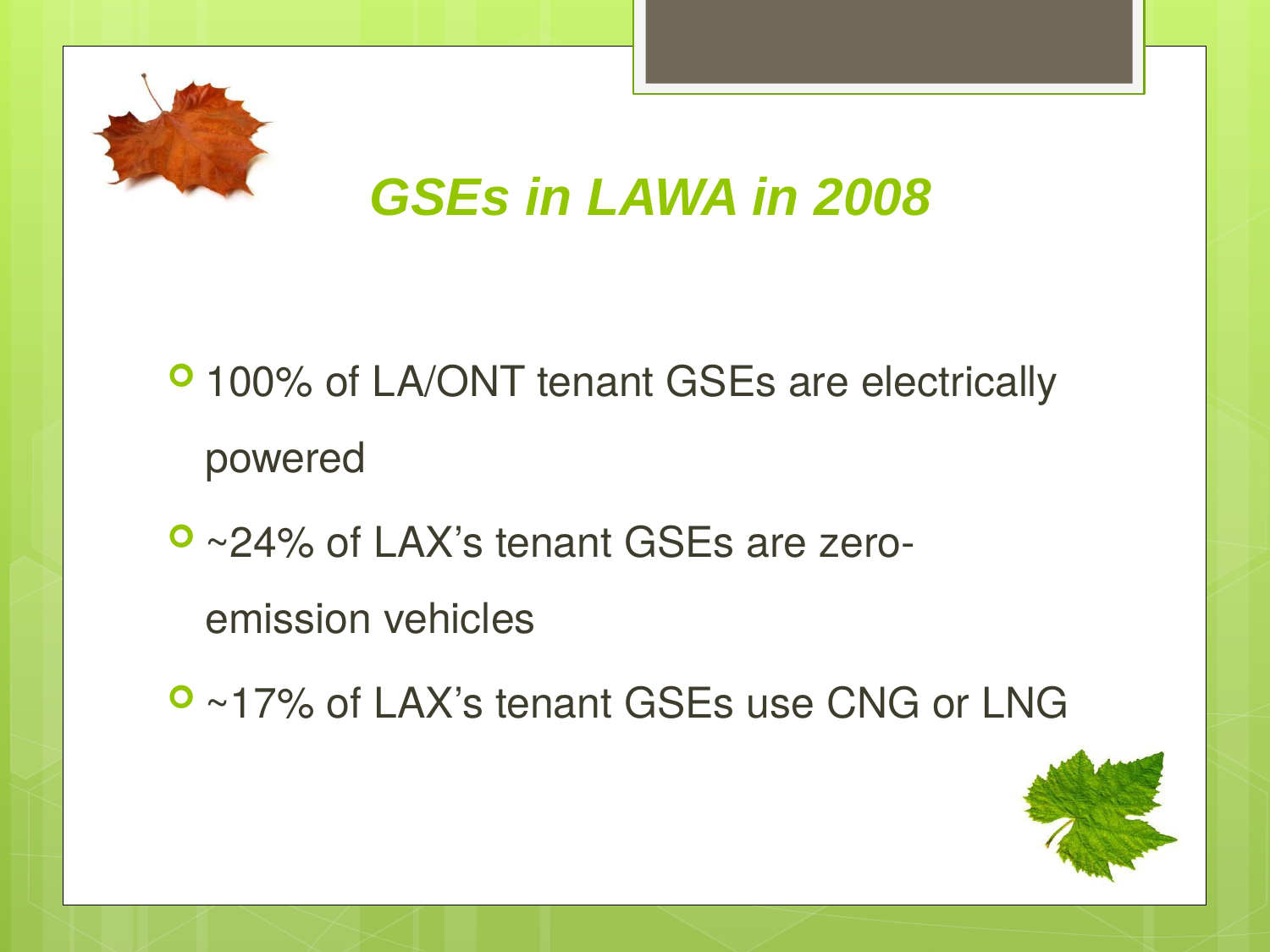

GSEs in LAWA in 2008
100% of LA/ONT tenant GSEs are electrically powered
~24% of LAX’s tenant GSEs are zero-emission vehicles
~17% of LAX’s tenant GSEs use CNG or LNG